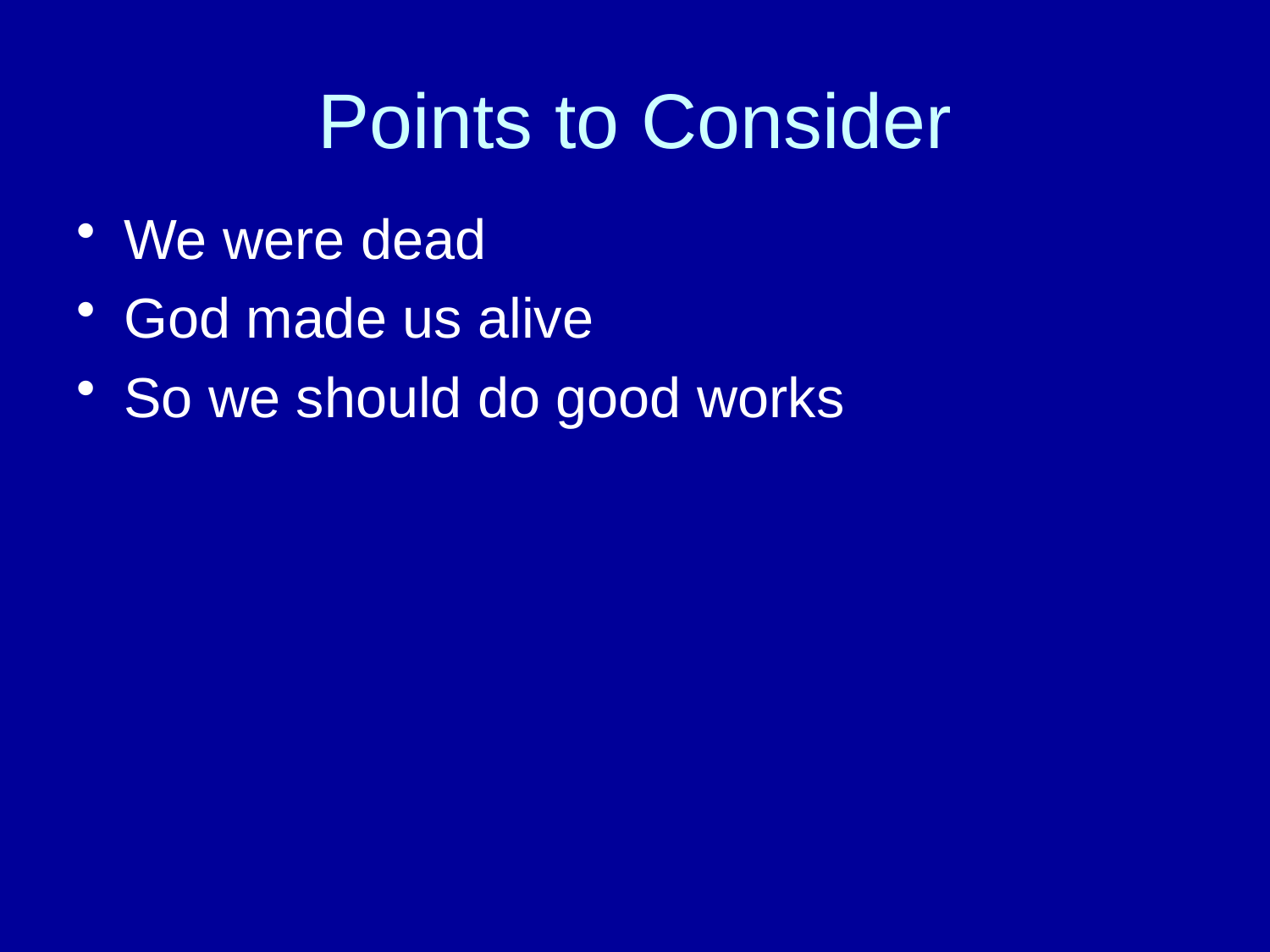

# Points to Consider
We were dead
God made us alive
So we should do good works